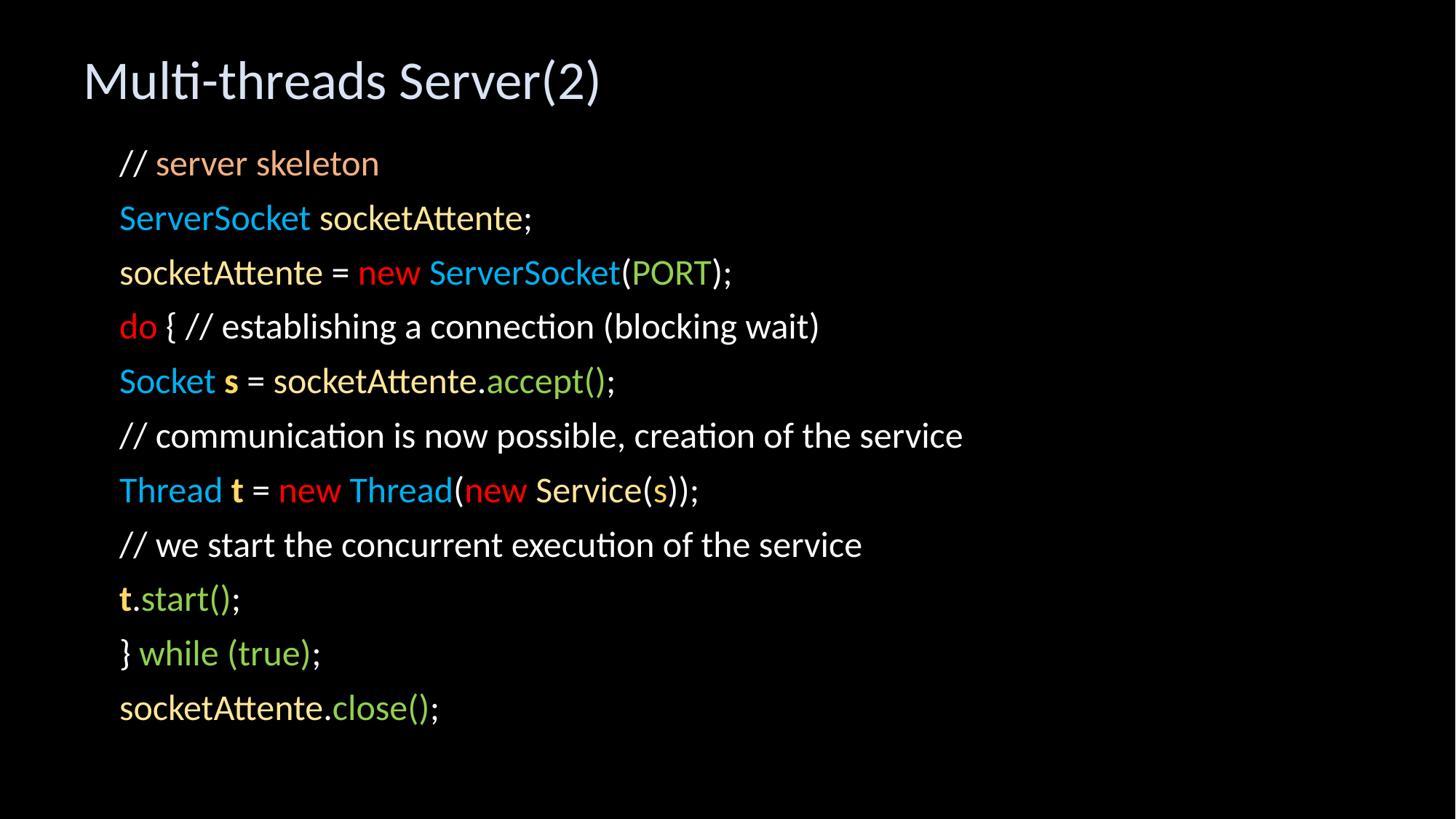

# Multi-threads Server(2)
// server skeleton
ServerSocket socketAttente;
socketAttente = new ServerSocket(PORT);
do { // establishing a connection (blocking wait)
Socket s = socketAttente.accept();
// communication is now possible, creation of the service
Thread t = new Thread(new Service(s));
// we start the concurrent execution of the service
t.start();
} while (true);
socketAttente.close();